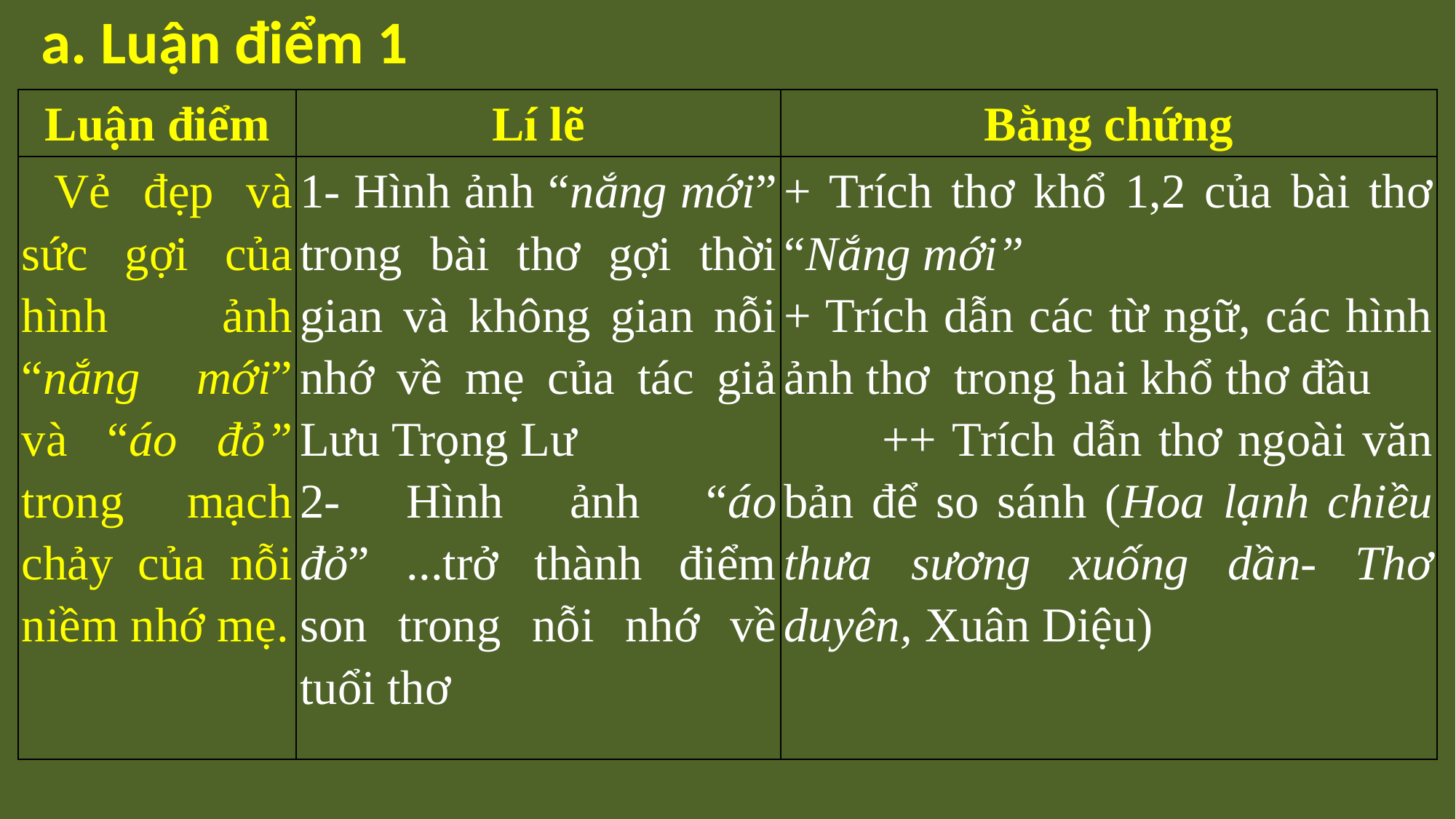

a. Luận điểm 1
| Luận điểm | Lí lẽ | Bằng chứng |
| --- | --- | --- |
| Vẻ đẹp và sức gợi của hình ảnh “nắng mới” và “áo đỏ” trong mạch chảy của nỗi niềm nhớ mẹ. | 1- Hình ảnh “nắng mới” trong bài thơ gợi thời gian và không gian nỗi nhớ về mẹ của tác giả Lưu Trọng Lư 2- Hình ảnh “áo đỏ” ...trở thành điểm son trong nỗi nhớ về tuổi thơ | + Trích thơ khổ 1,2 của bài thơ “Nắng mới” + Trích dẫn các từ ngữ, các hình ảnh thơ trong hai khổ thơ đầu ++ Trích dẫn thơ ngoài văn bản để so sánh (Hoa lạnh chiều thưa sương xuống dần- Thơ duyên, Xuân Diệu) |